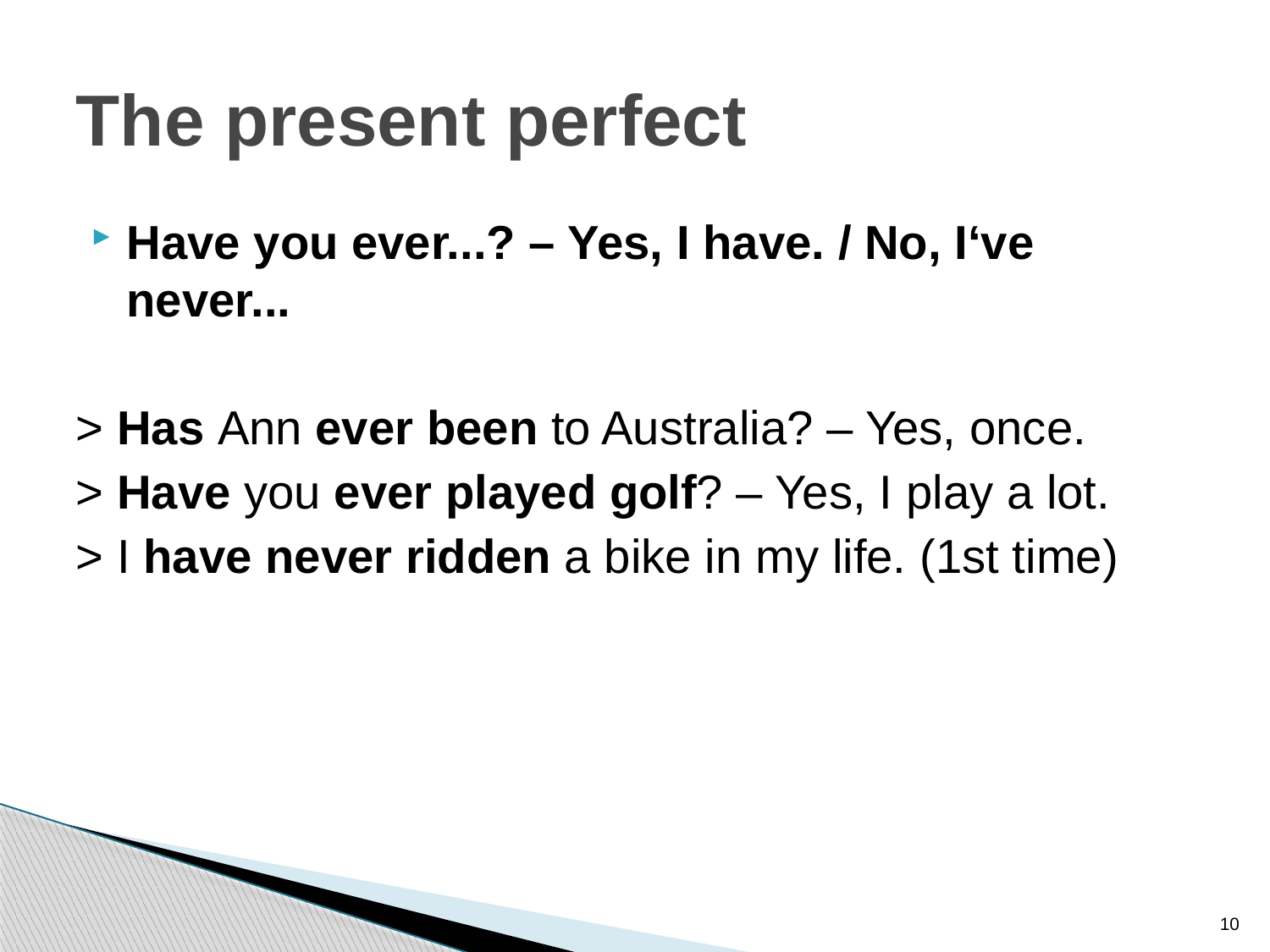

# The present perfect
Have you ever...? – Yes, I have. / No, I‘ve never...

> Has Ann ever been to Australia? – Yes, once.
> Have you ever played golf? – Yes, I play a lot.
> I have never ridden a bike in my life. (1st time)

10